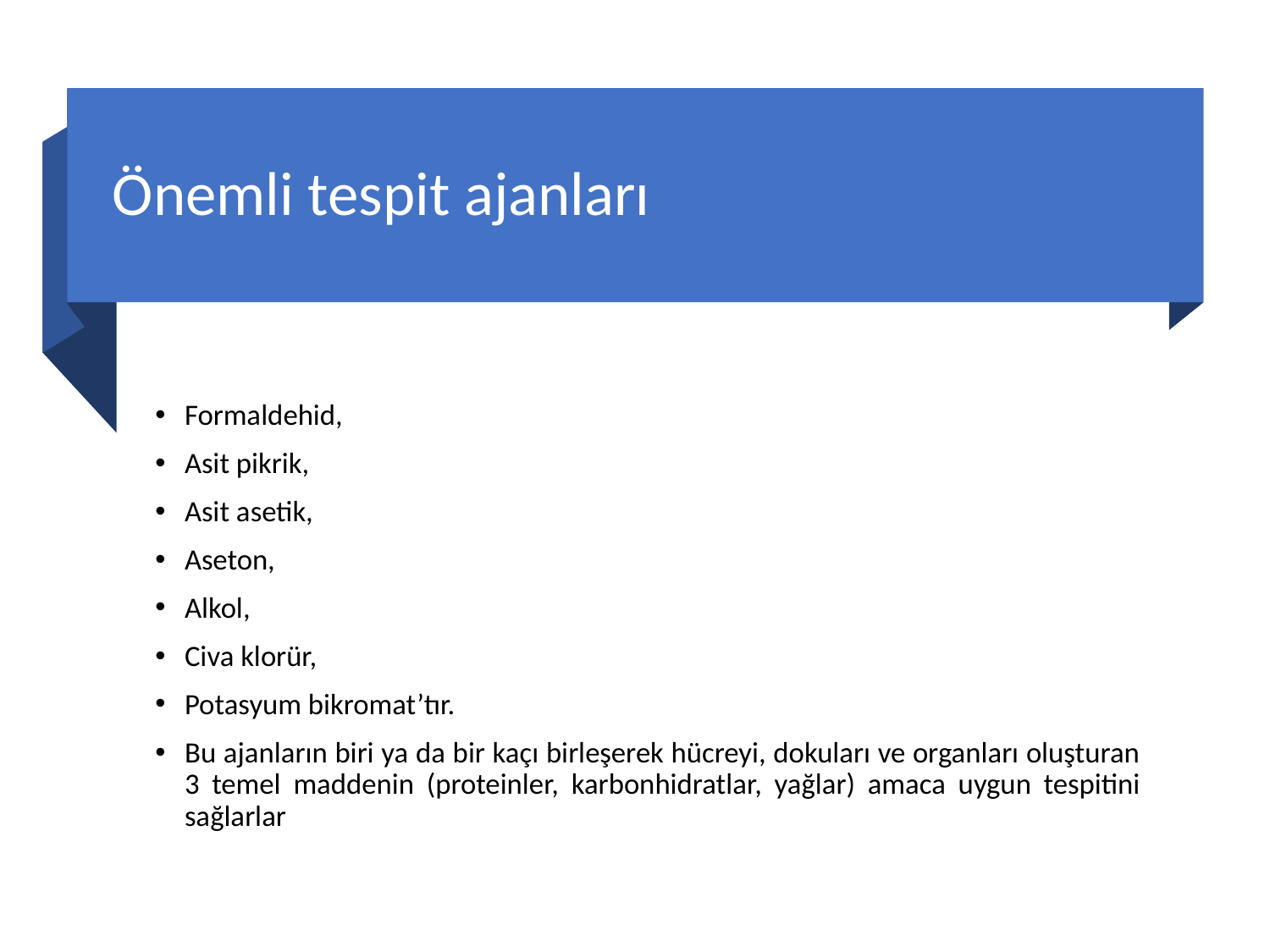

# Önemli tespit ajanları

Formaldehid,
Asit pikrik,
Asit asetik,
Aseton,
Alkol,
Civa klorür,
Potasyum bikromat’tır.
Bu ajanların biri ya da bir kaçı birleşerek hücreyi, dokuları ve organları oluşturan 3 temel maddenin (proteinler, karbonhidratlar, yağlar) amaca uygun tespitini sağlarlar